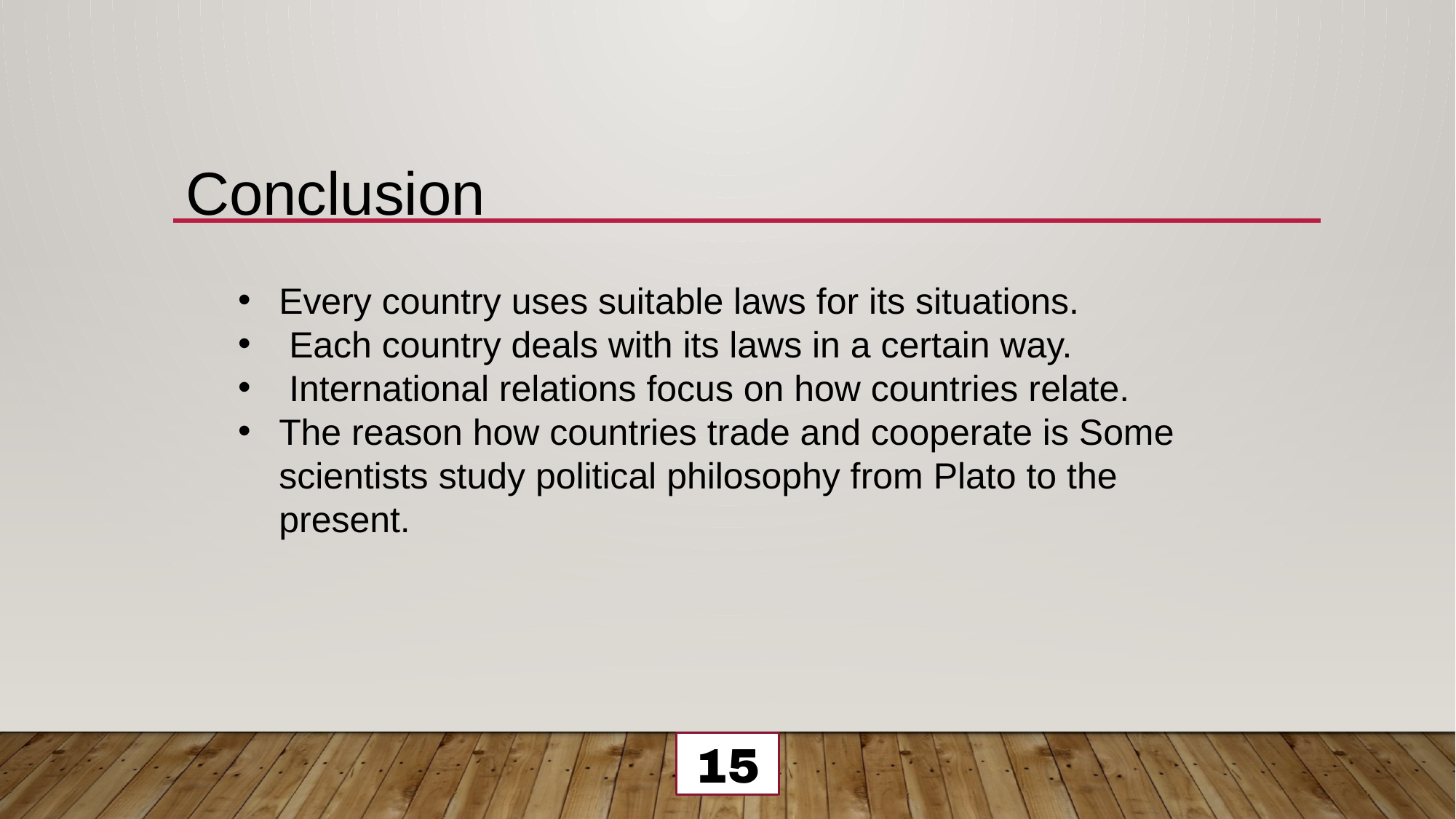

Conclusion
Every country uses suitable laws for its situations.
 Each country deals with its laws in a certain way.
 International relations focus on how countries relate.
The reason how countries trade and cooperate is Some scientists study political philosophy from Plato to the present.

15